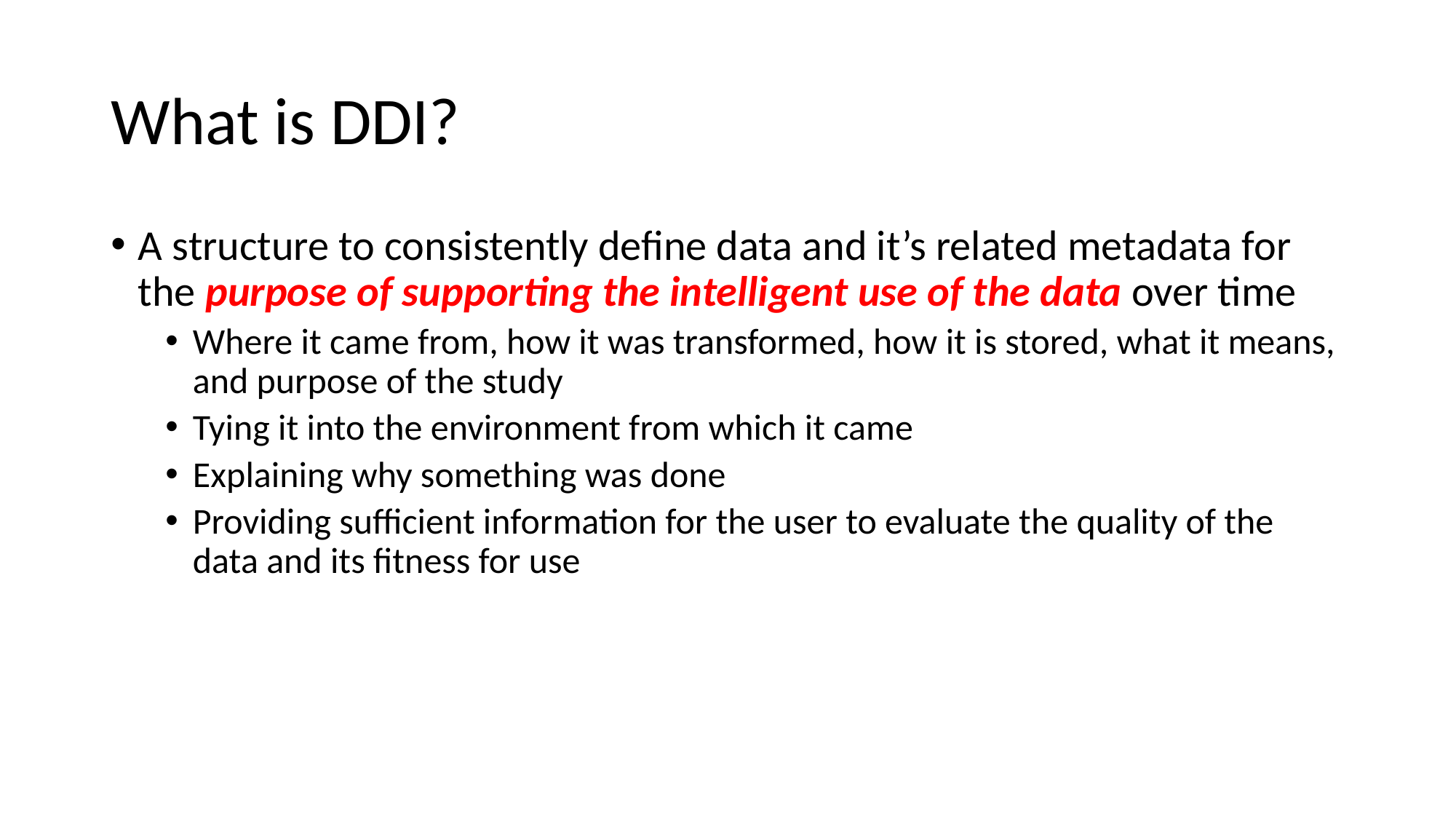

# What is DDI?
A structure to consistently define data and it’s related metadata for the purpose of supporting the intelligent use of the data over time
Where it came from, how it was transformed, how it is stored, what it means, and purpose of the study
Tying it into the environment from which it came
Explaining why something was done
Providing sufficient information for the user to evaluate the quality of the data and its fitness for use